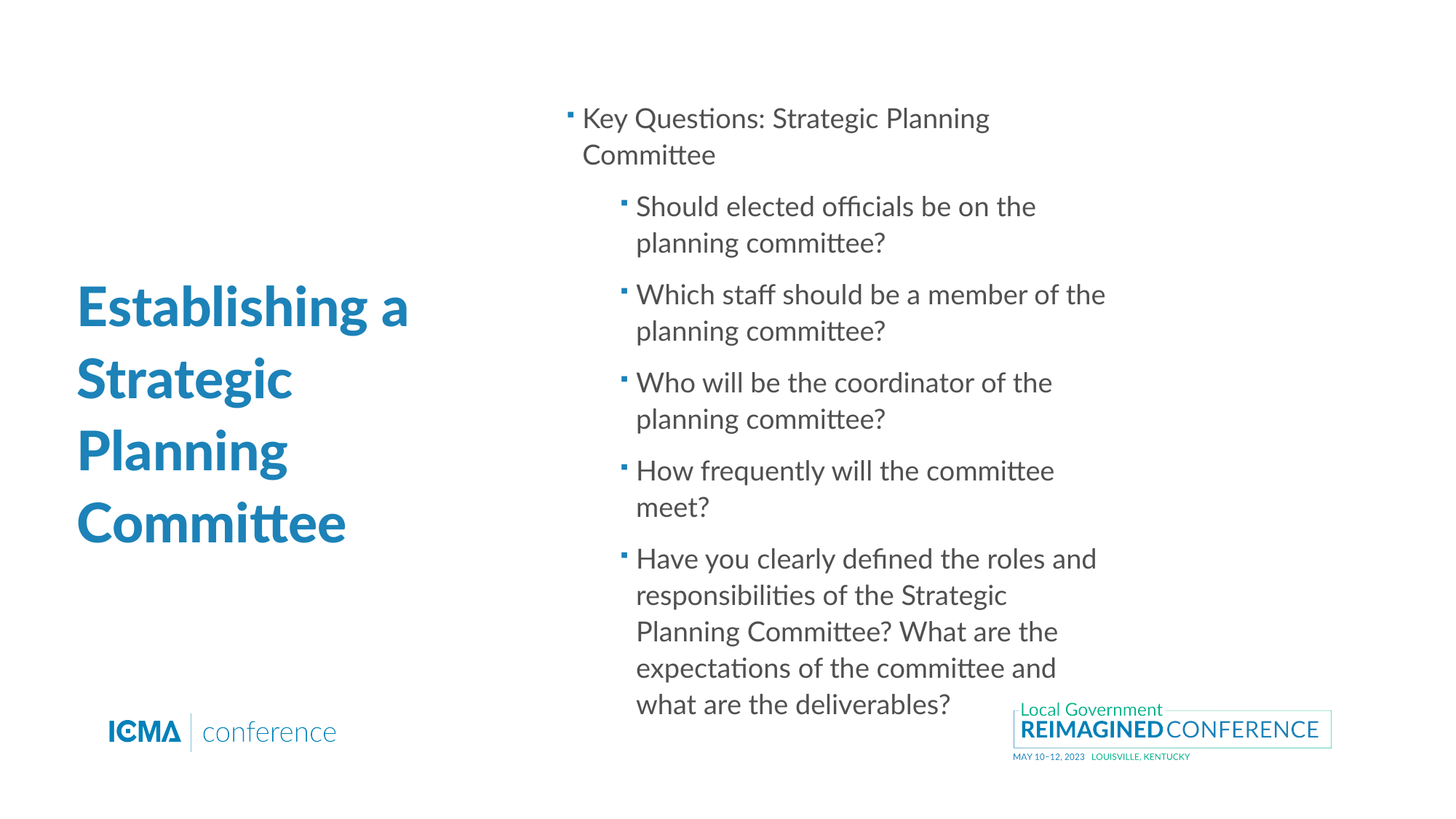

# Establishing a Strategic Planning Committee
Key Questions: Strategic Planning Committee
Should elected officials be on the planning committee?
Which staff should be a member of the planning committee?
Who will be the coordinator of the planning committee?
How frequently will the committee meet?
Have you clearly defined the roles and responsibilities of the Strategic Planning Committee? What are the expectations of the committee and what are the deliverables?